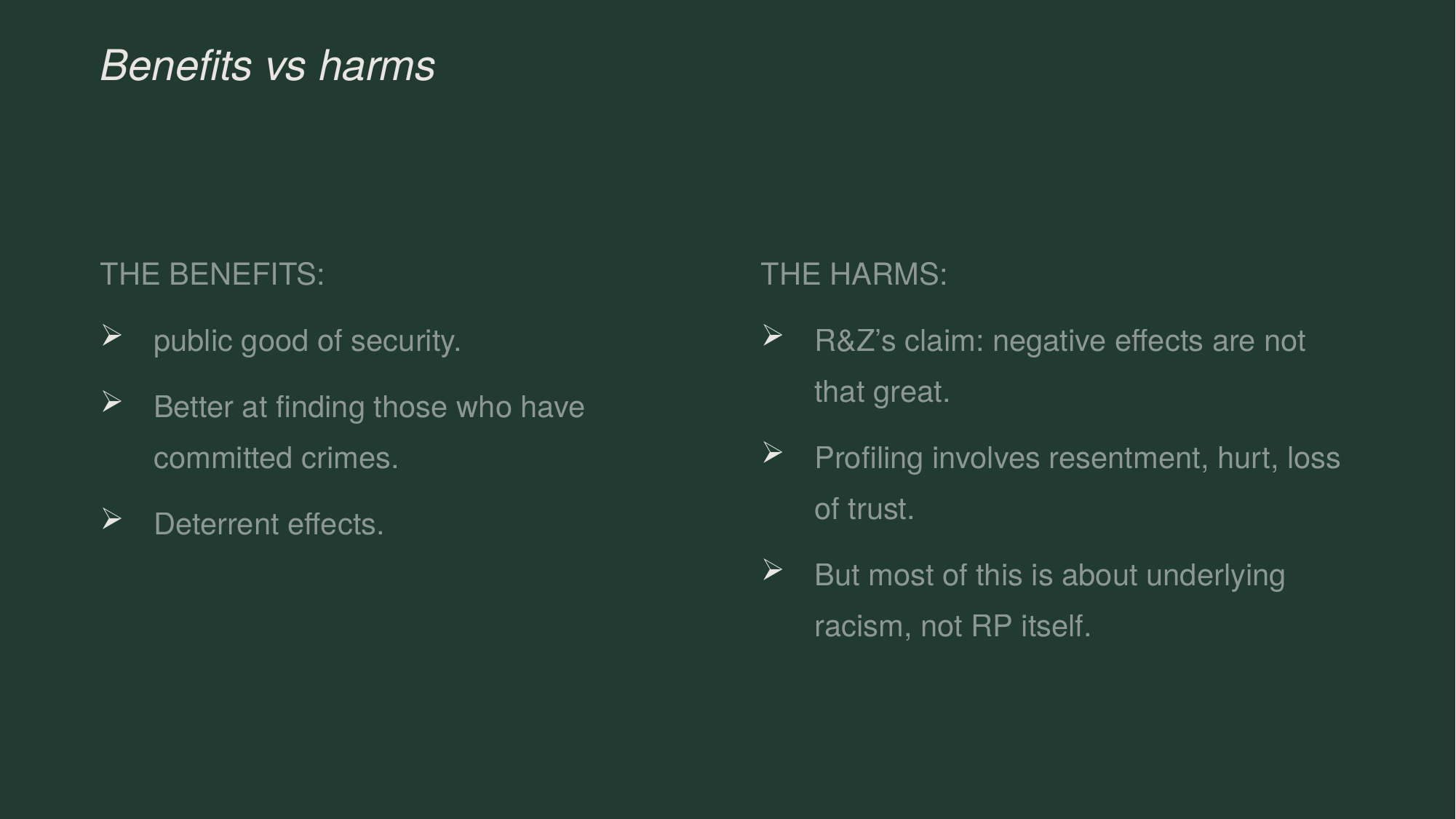

# Benefits vs harms
THE BENEFITS:
public good of security.
Better at finding those who have committed crimes.
Deterrent effects.

THE HARMS:
R&Z’s claim: negative effects are not that great.
Profiling involves resentment, hurt, loss of trust.
But most of this is about underlying racism, not RP itself.